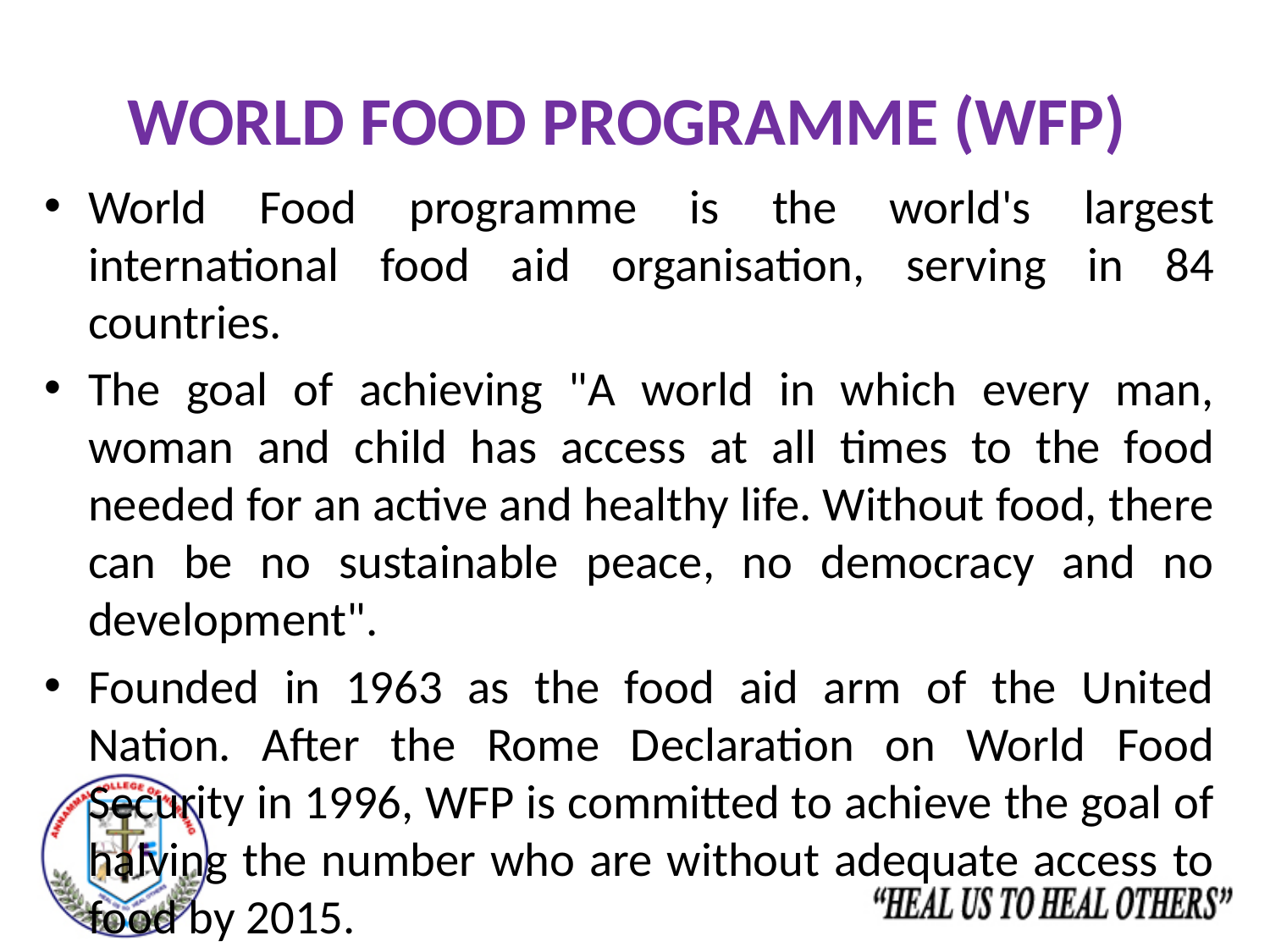

# WORLD FOOD PROGRAMME (WFP)
World Food programme is the world's largest international food aid organisation, serving in 84 countries.
The goal of achieving "A world in which every man, woman and child has access at all times to the food needed for an active and healthy life. Without food, there can be no sustainable peace, no democracy and no development".
Founded in 1963 as the food aid arm of the United Nation. After the Rome Declaration on World Food Security in 1996, WFP is committed to achieve the goal of halving the number who are without adequate access to food by 2015.